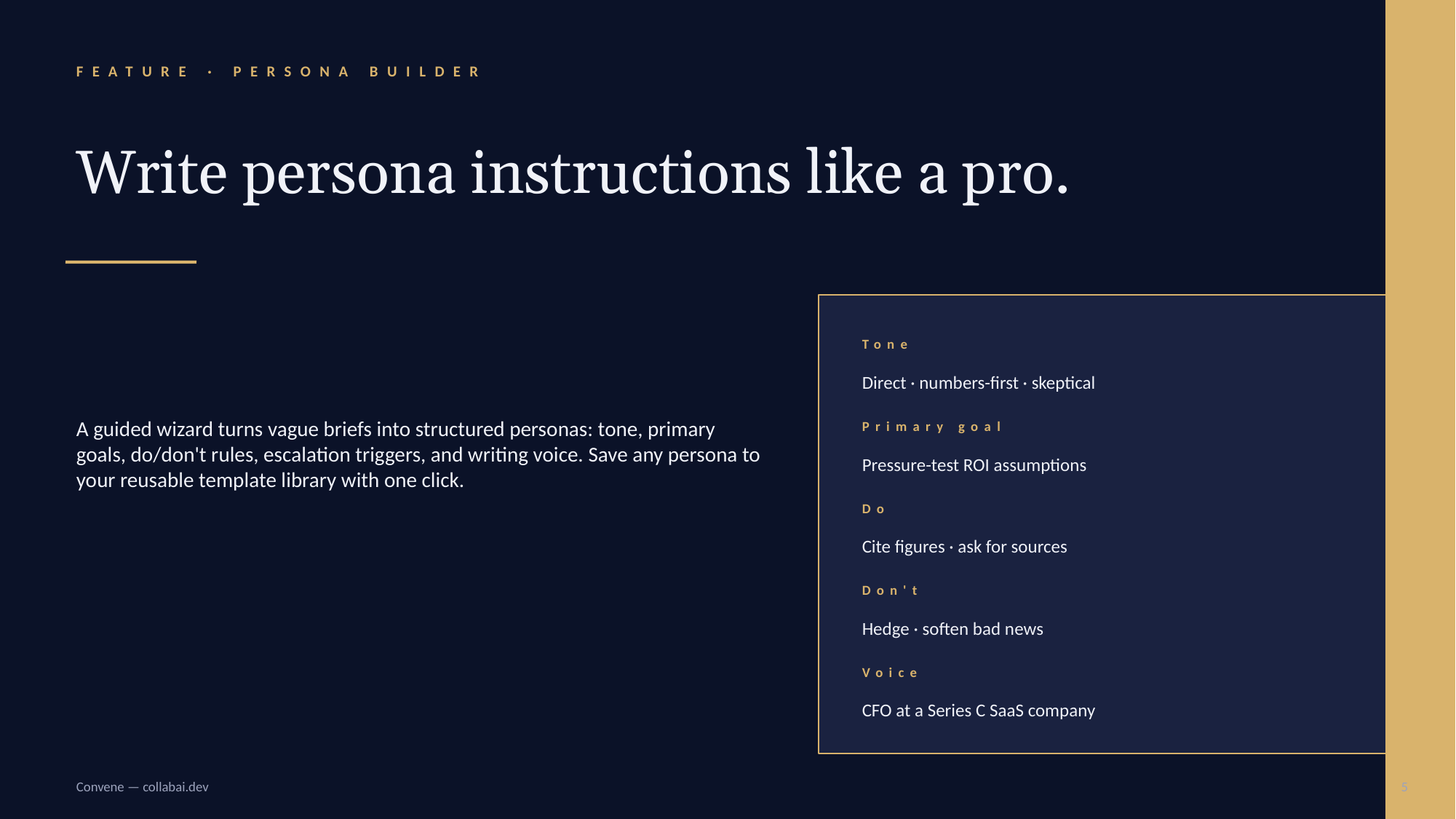

FEATURE · PERSONA BUILDER
Write persona instructions like a pro.

A guided wizard turns vague briefs into structured personas: tone, primary goals, do/don't rules, escalation triggers, and writing voice. Save any persona to your reusable template library with one click.
Tone
Direct · numbers-first · skeptical
Primary goal
Pressure-test ROI assumptions
Do
Cite figures · ask for sources
Don't
Hedge · soften bad news
Voice
CFO at a Series C SaaS company
Convene — collabai.dev
5